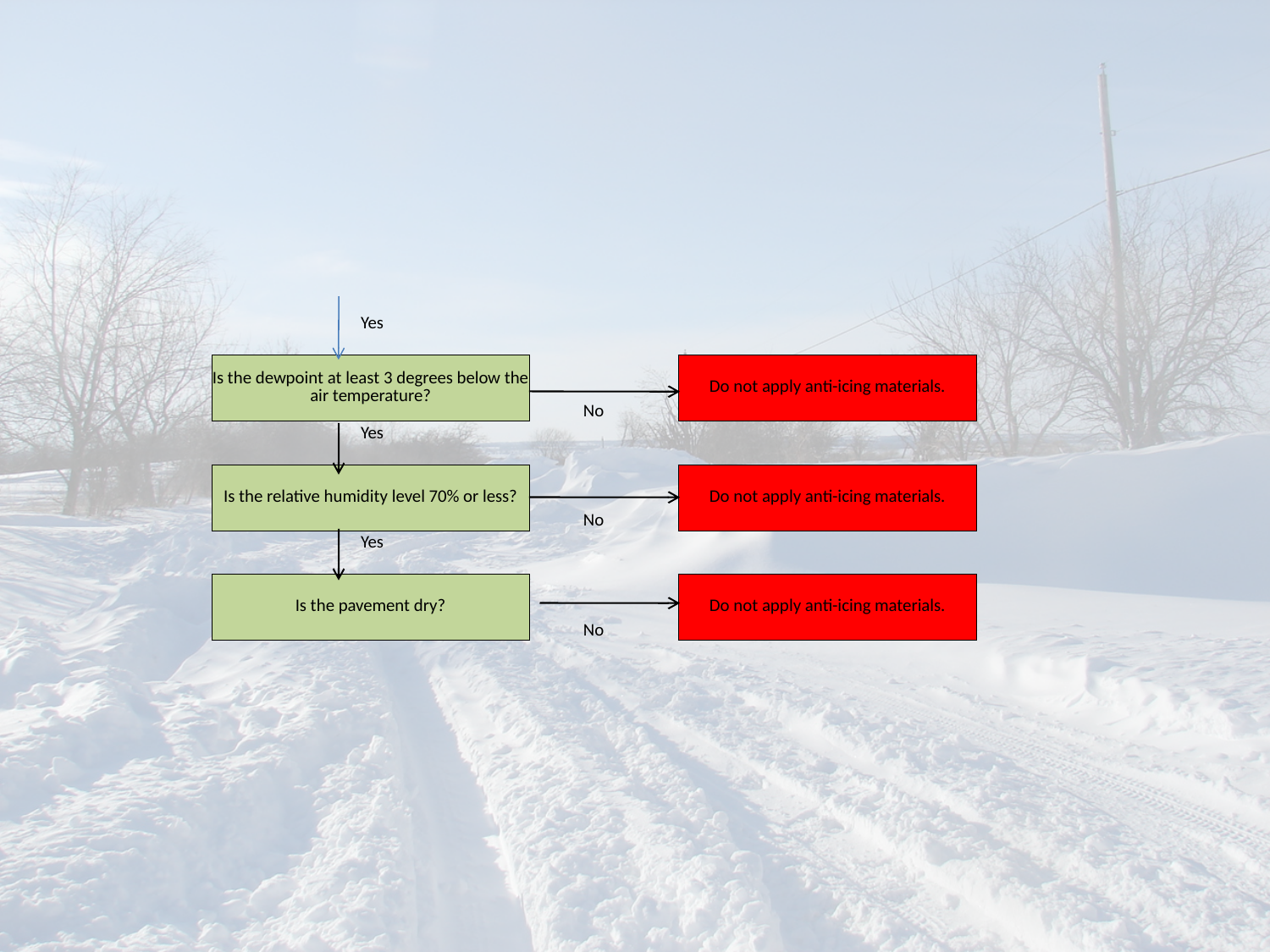

|  |  | Yes |  |  |  |  |  |  |  |  |  |
| --- | --- | --- | --- | --- | --- | --- | --- | --- | --- | --- | --- |
|  |  |  |  |  |  |  |  |  |  |  |  |
| Is the dewpoint at least 3 degrees below the air temperature? |  |  |  |  |  | Do not apply anti-icing materials. |  |  |  |  |  |
|  |  |  |  |  |  |  |  |  |  |  |  |
|  |  |  |  | No |  |  |  |  |  |  |  |
|  |  | Yes |  |  |  |  |  |  |  |  |  |
|  |  |  |  |  |  |  |  |  |  |  |  |
| Is the relative humidity level 70% or less? |  |  |  |  |  | Do not apply anti-icing materials. |  |  |  |  |  |
|  |  |  |  |  |  |  |  |  |  |  |  |
|  |  |  |  | No |  |  |  |  |  |  |  |
|  |  | Yes |  |  |  |  |  |  |  |  |  |
|  |  |  |  |  |  |  |  |  |  |  |  |
| Is the pavement dry? |  |  |  |  |  | Do not apply anti-icing materials. |  |  |  |  |  |
|  |  |  |  |  |  |  |  |  |  |  |  |
|  |  |  |  | No |  |  |  |  |  |  |  |